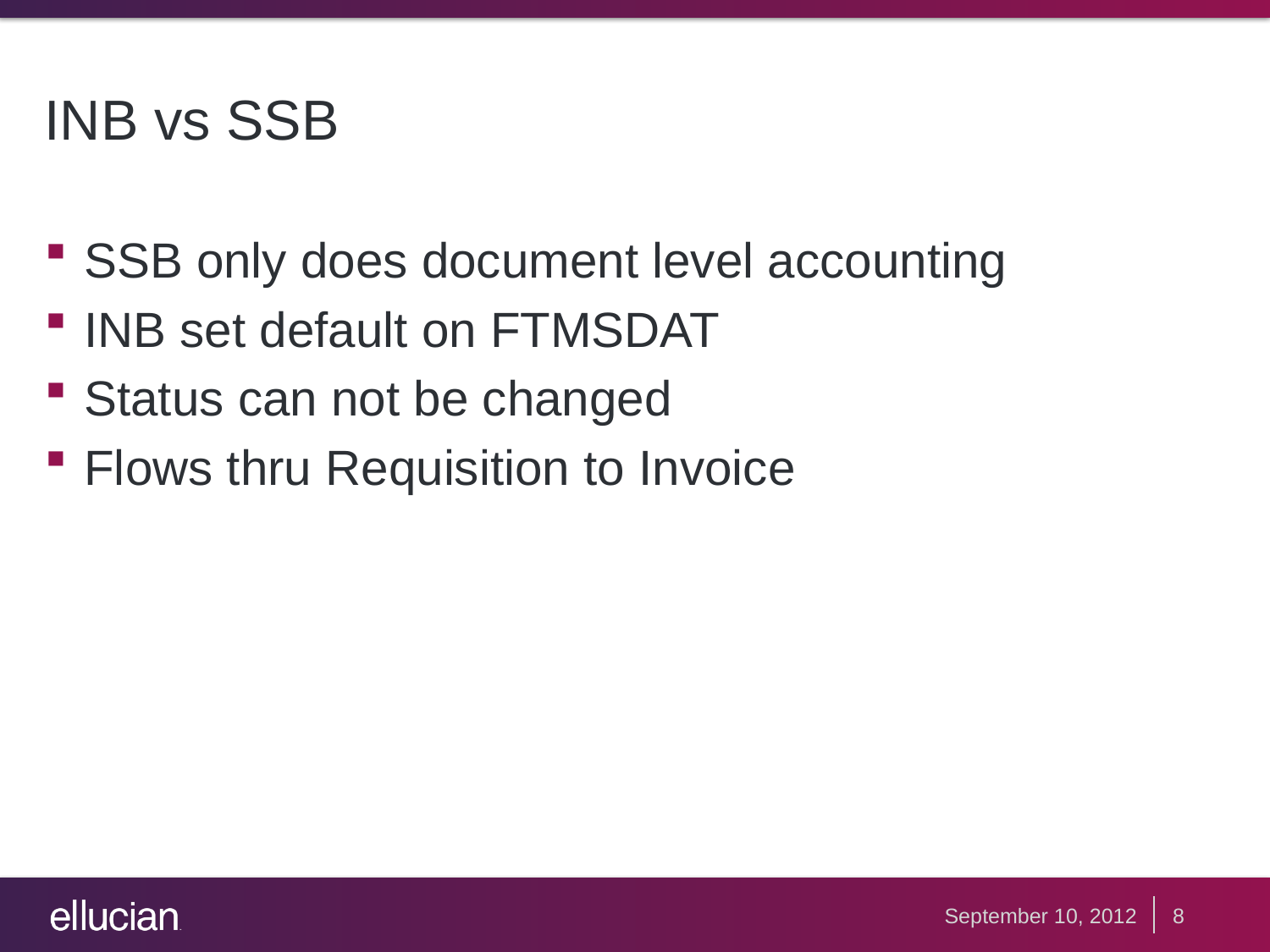

# INB vs SSB
SSB only does document level accounting
INB set default on FTMSDAT
Status can not be changed
Flows thru Requisition to Invoice

September 10, 2012
8